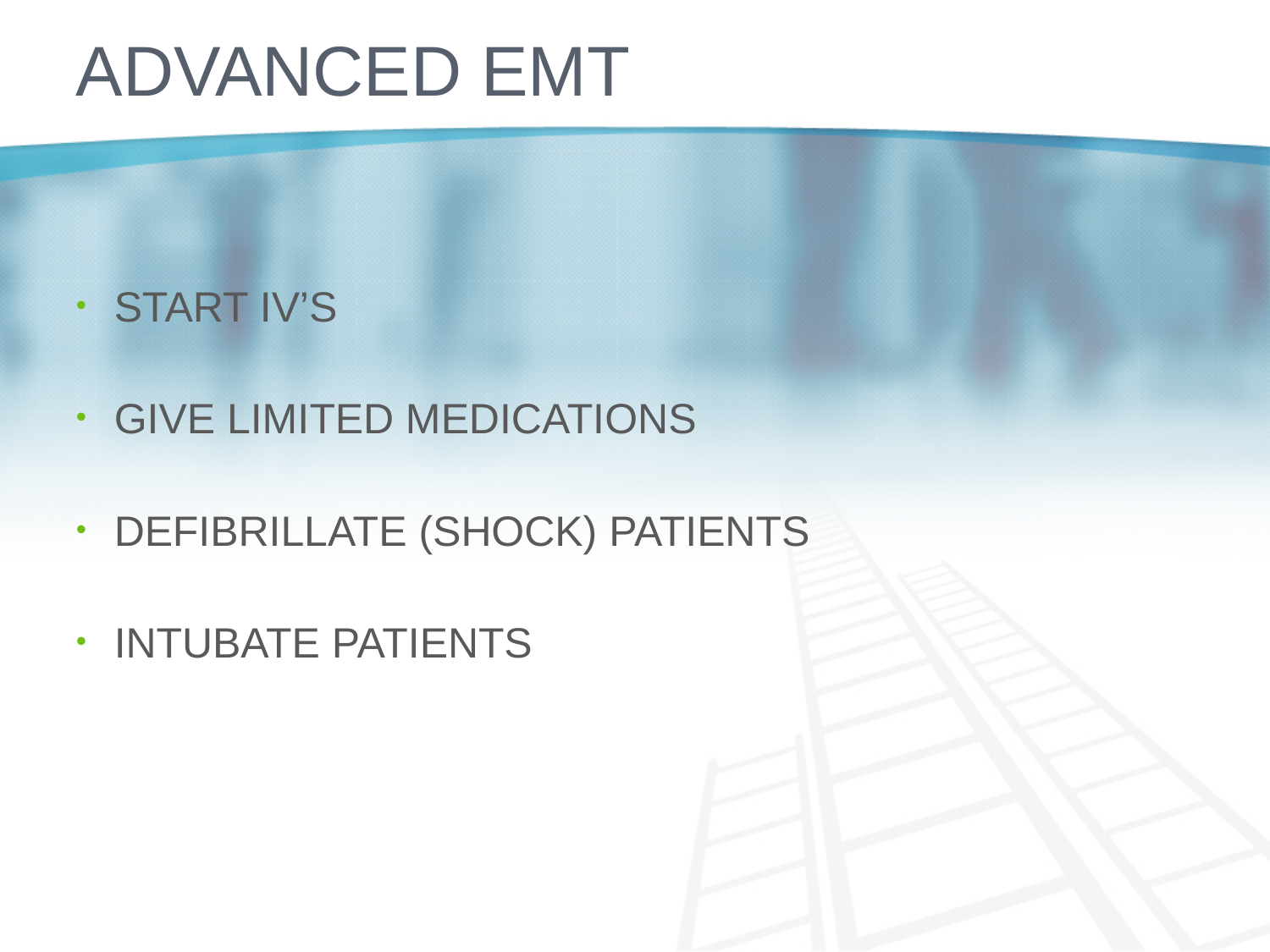

# ADVANCED EMT
START IV’S
GIVE LIMITED MEDICATIONS
DEFIBRILLATE (SHOCK) PATIENTS
INTUBATE PATIENTS